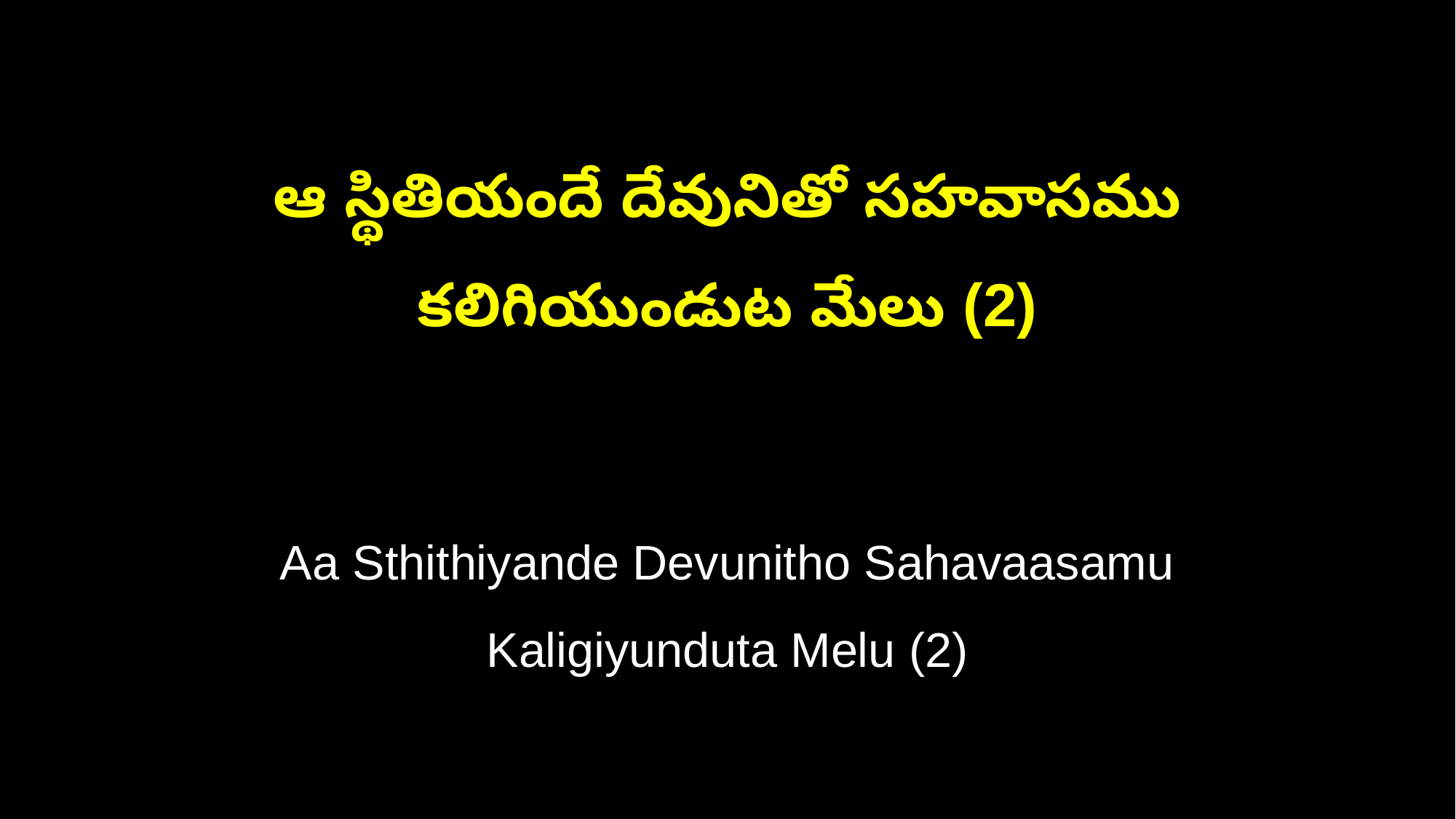

ఆ స్థితియందే దేవునితో సహవాసము
కలిగియుండుట మేలు (2)
Aa Sthithiyande Devunitho Sahavaasamu
Kaligiyunduta Melu (2)